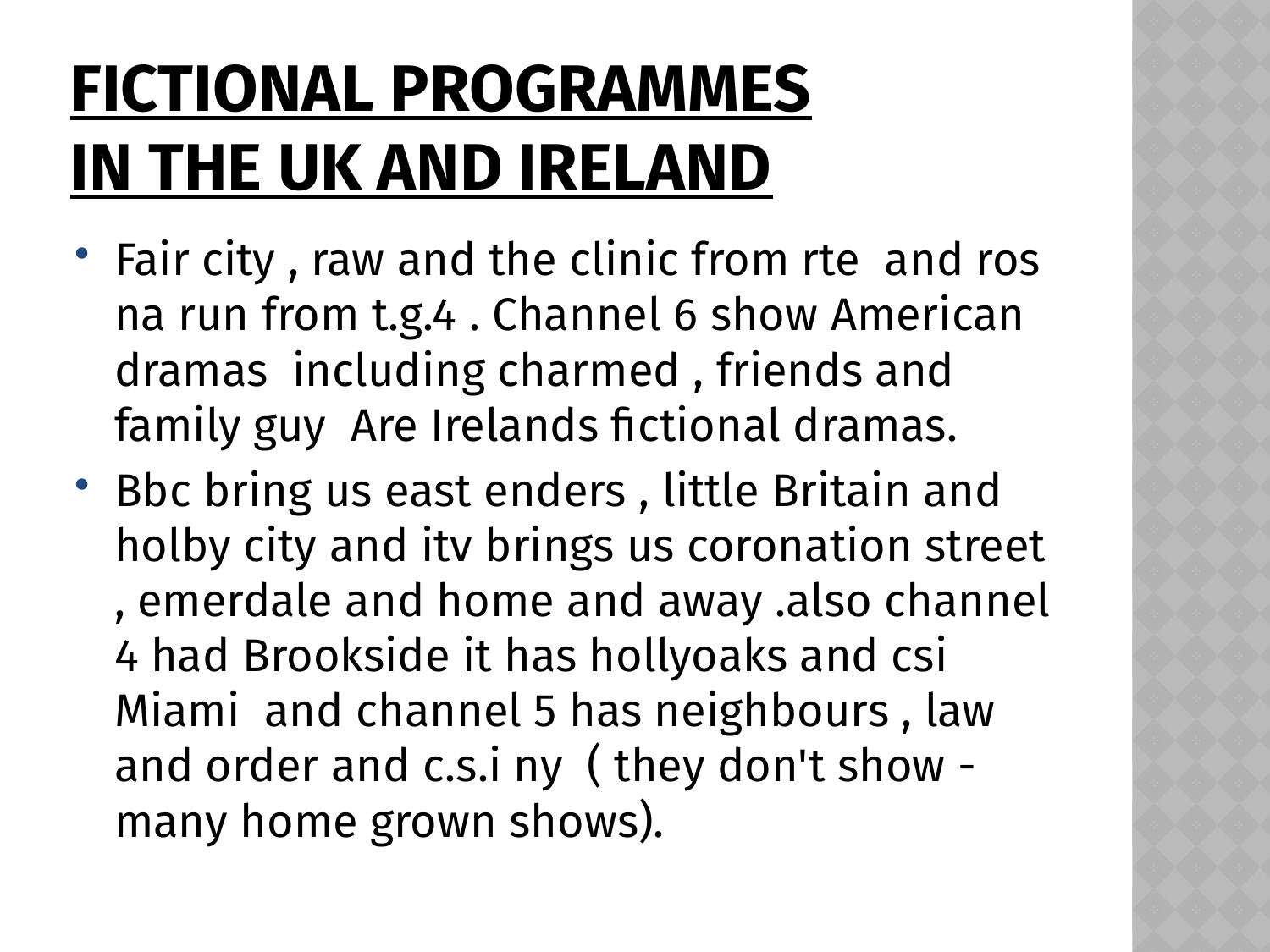

# Fictional programmes in the uk and Ireland
Fair city , raw and the clinic from rte  and ros na run from t.g.4 . Channel 6 show American dramas  including charmed , friends and family guy  Are Irelands fictional dramas.
Bbc bring us east enders , little Britain and holby city and itv brings us coronation street , emerdale and home and away .also channel 4 had Brookside it has hollyoaks and csi Miami  and channel 5 has neighbours , law and order and c.s.i ny  ( they don't show -many home grown shows).